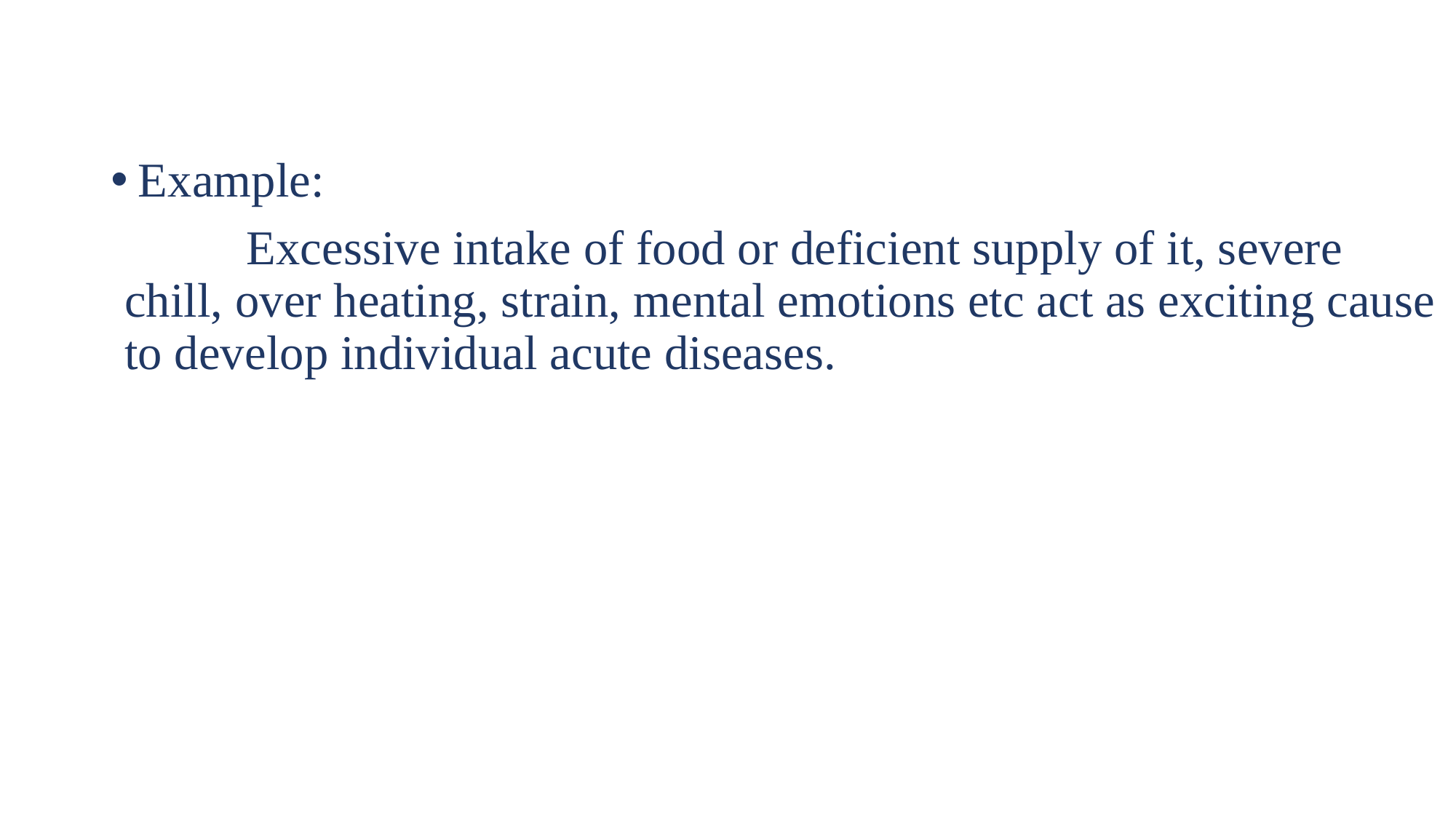

Example:
          Excessive intake of food or deficient supply of it, severe chill, over heating, strain, mental emotions etc act as exciting cause to develop individual acute diseases.